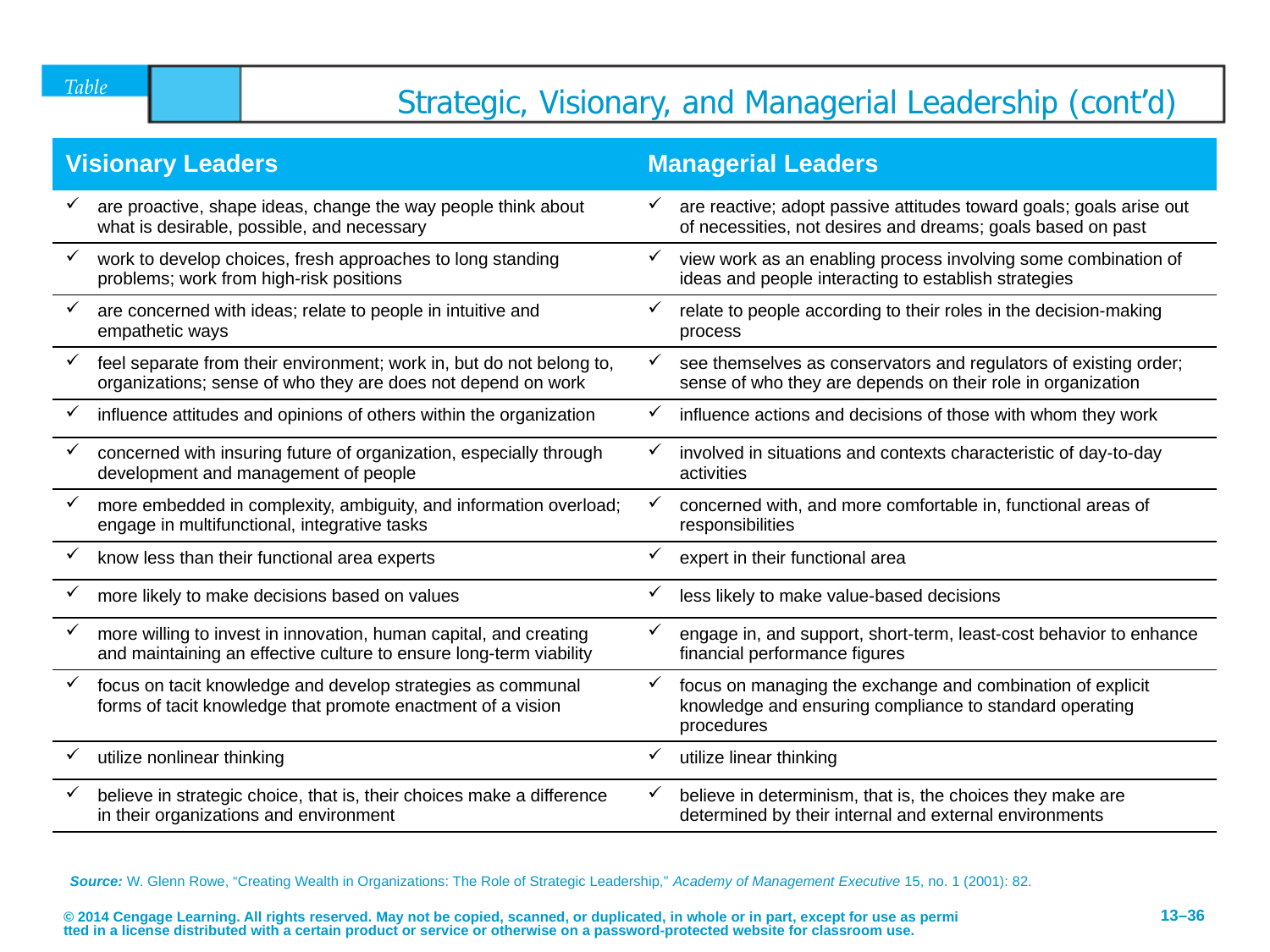

# Table	13.4	Strategic, Visionary, and Managerial Leadership (cont’d)
| Visionary Leaders | Managerial Leaders |
| --- | --- |
| are proactive, shape ideas, change the way people think about what is desirable, possible, and necessary | are reactive; adopt passive attitudes toward goals; goals arise out of necessities, not desires and dreams; goals based on past |
| work to develop choices, fresh approaches to long standing problems; work from high-risk positions | view work as an enabling process involving some combination of ideas and people interacting to establish strategies |
| are concerned with ideas; relate to people in intuitive and empathetic ways | relate to people according to their roles in the decision-making process |
| feel separate from their environment; work in, but do not belong to, organizations; sense of who they are does not depend on work | see themselves as conservators and regulators of existing order; sense of who they are depends on their role in organization |
| influence attitudes and opinions of others within the organization | influence actions and decisions of those with whom they work |
| concerned with insuring future of organization, especially through development and management of people | involved in situations and contexts characteristic of day-to-day activities |
| more embedded in complexity, ambiguity, and information overload; engage in multifunctional, integrative tasks | concerned with, and more comfortable in, functional areas of responsibilities |
| know less than their functional area experts | expert in their functional area |
| more likely to make decisions based on values | less likely to make value-based decisions |
| more willing to invest in innovation, human capital, and creating and maintaining an effective culture to ensure long-term viability | engage in, and support, short-term, least-cost behavior to enhance financial performance figures |
| focus on tacit knowledge and develop strategies as communal forms of tacit knowledge that promote enactment of a vision | focus on managing the exchange and combination of explicit knowledge and ensuring compliance to standard operating procedures |
| utilize nonlinear thinking | utilize linear thinking |
| believe in strategic choice, that is, their choices make a difference in their organizations and environment | believe in determinism, that is, the choices they make are determined by their internal and external environments |
Source: W. Glenn Rowe, “Creating Wealth in Organizations: The Role of Strategic Leadership,” Academy of Management Executive 15, no. 1 (2001): 82.
© 2014 Cengage Learning. All rights reserved. May not be copied, scanned, or duplicated, in whole or in part, except for use as permitted in a license distributed with a certain product or service or otherwise on a password-protected website for classroom use.
13–36